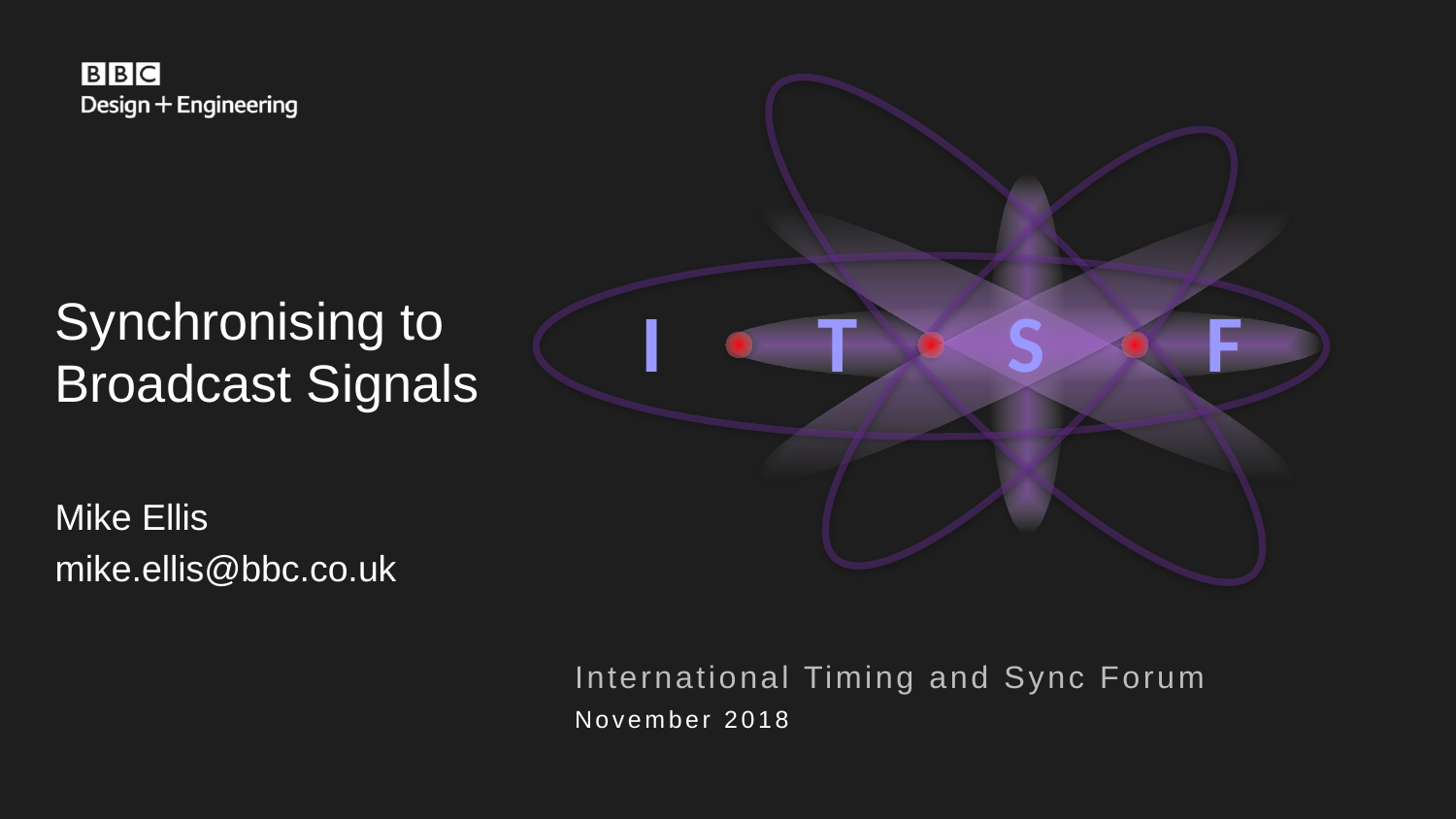

I
T
S
F
Synchronising to Broadcast Signals

Mike Ellis
mike.ellis@bbc.co.uk

International Timing and Sync Forum
November 2018